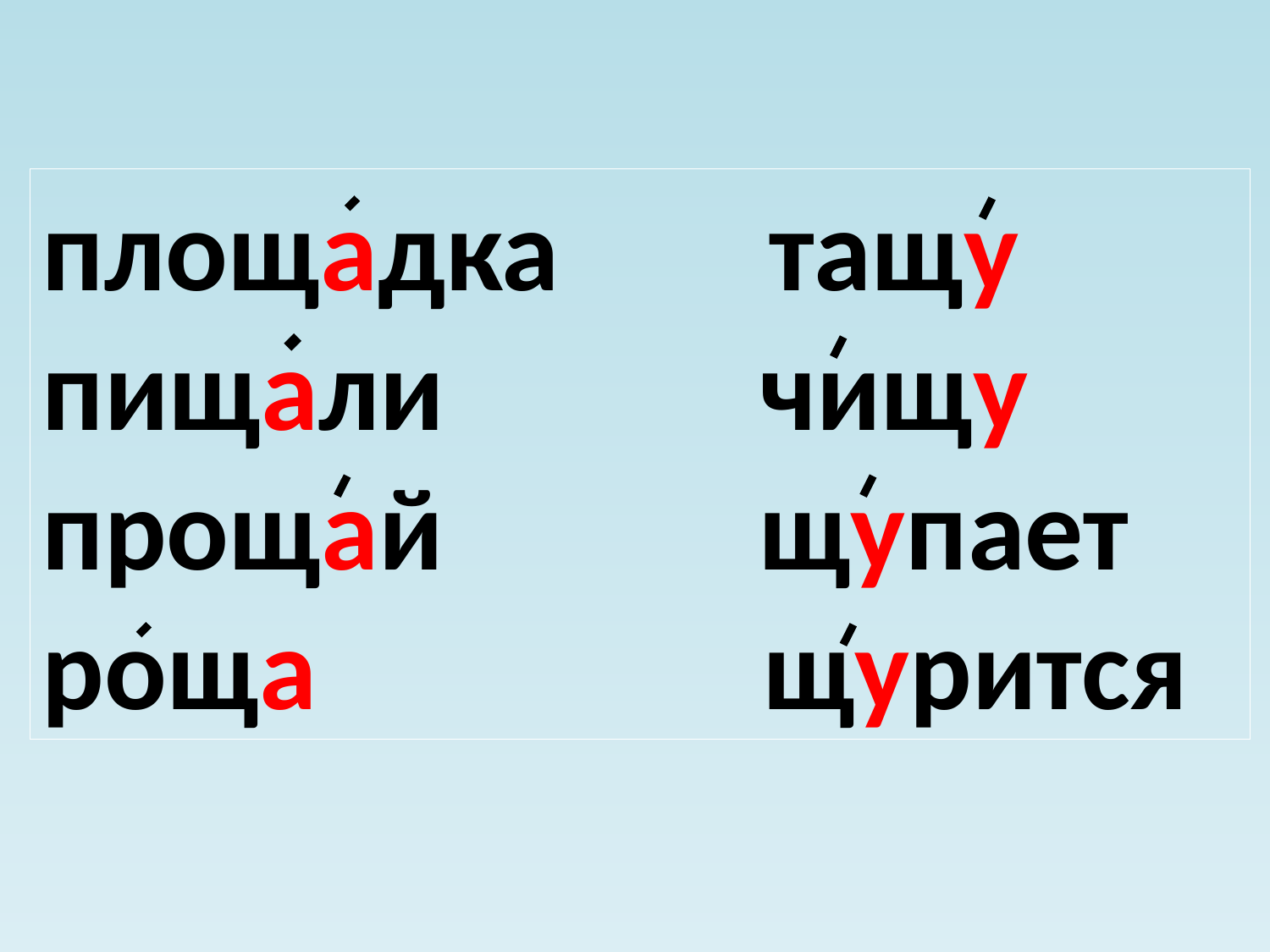

площадка        тащу     пищали            чищу
прощай            щупает
роща                 щурится